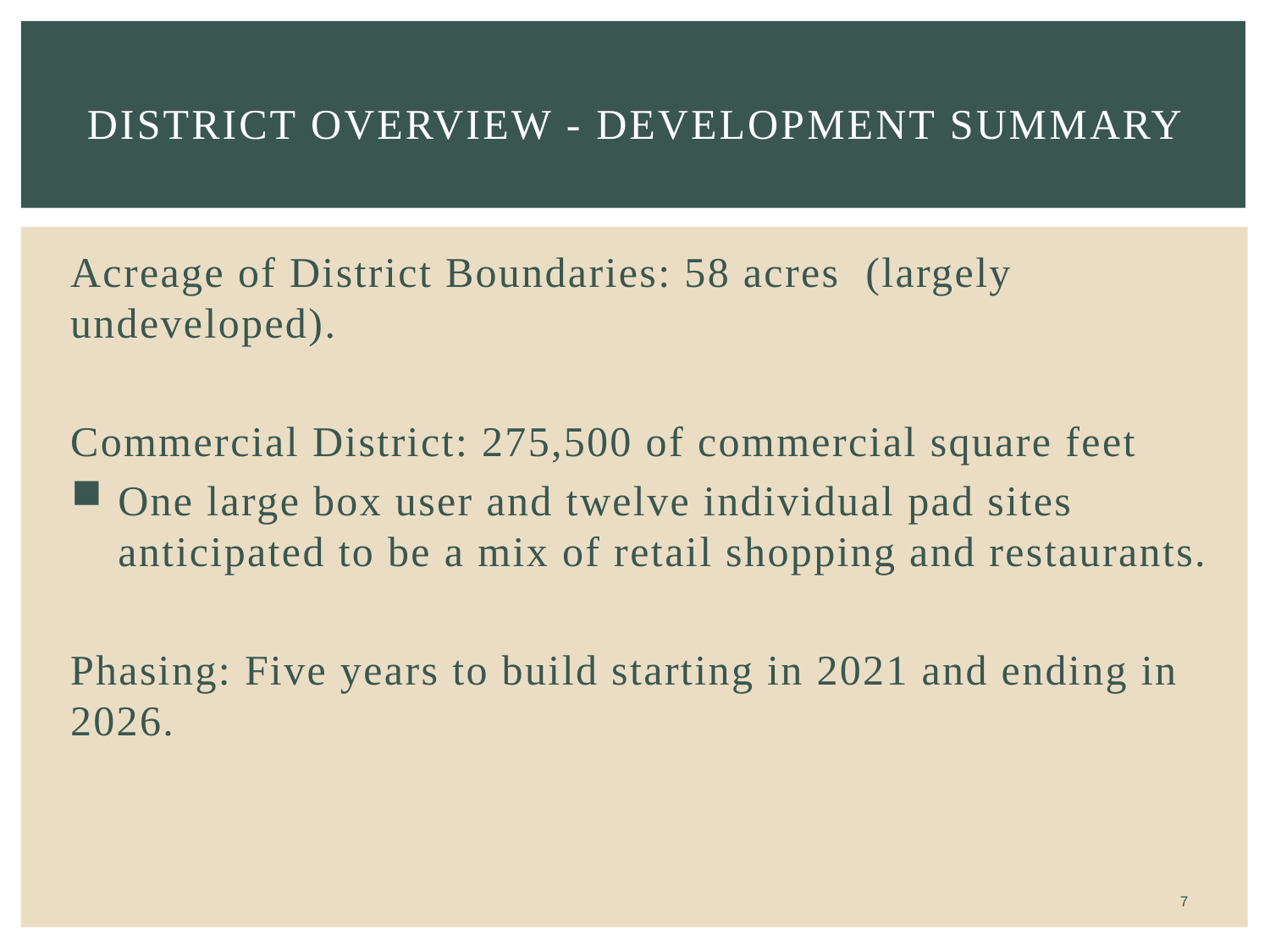

# District overview - DEVELOPMENT SUMMARY
Acreage of District Boundaries: 58 acres  (largely undeveloped).

Commercial District: 275,500 of commercial square feet
One large box user and twelve individual pad sites anticipated to be a mix of retail shopping and restaurants.

Phasing: Five years to build starting in 2021 and ending in 2026.

7